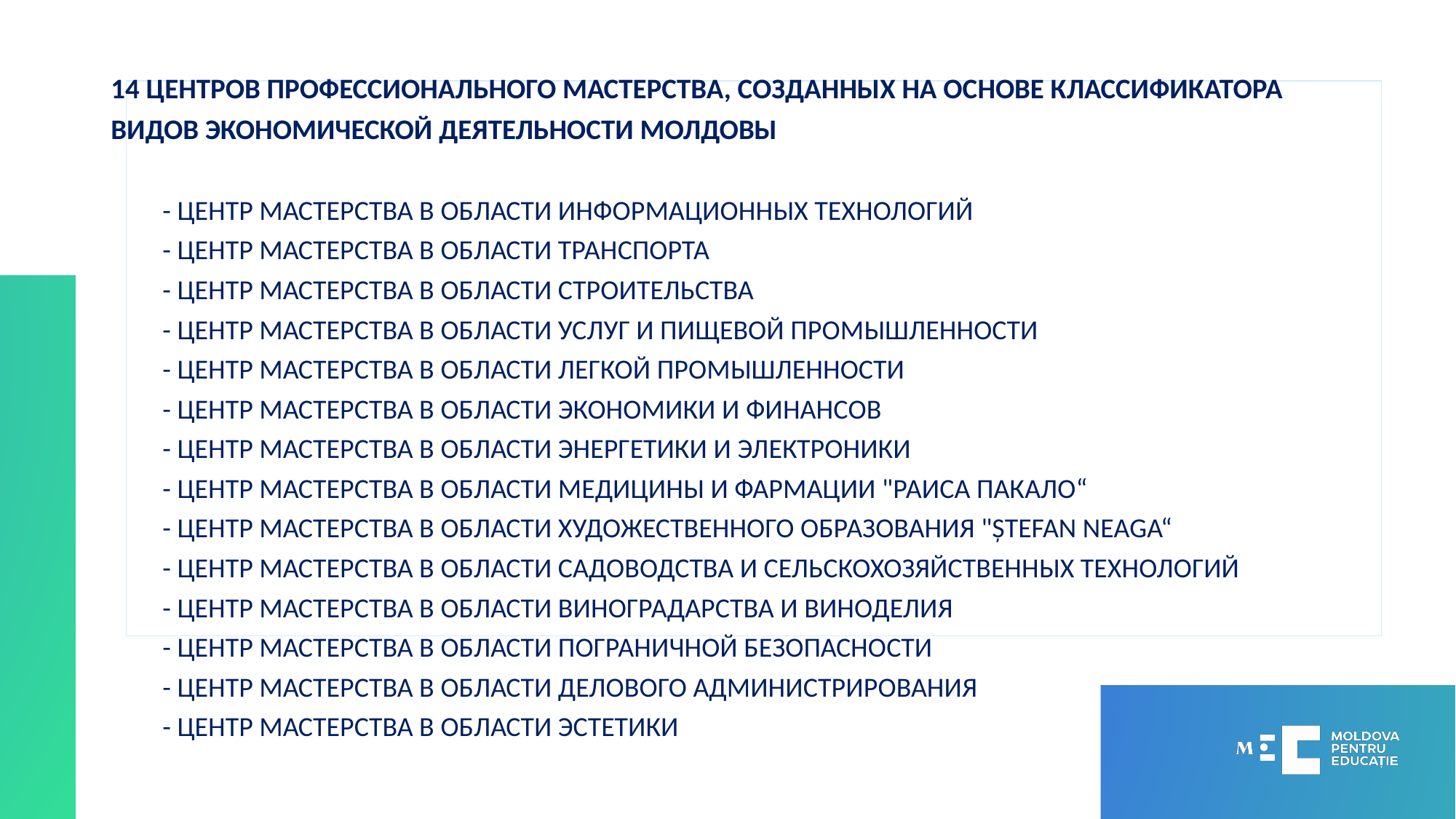

14 Центров профессионального мастерства, созданных на основе Классификатора видов экономической деятельности Молдовы

- Центр мастерства в области информационных технологий
- Центр мастерства в области транспорта
- Центр мастерства в области строительства
- Центр мастерства в области услуг и пищевой промышленности
- Центр мастерства в области легкой промышленности
- Центр мастерства в области экономики и финансов
- Центр мастерства в области энергетики и электроники
- Центр мастерства в области медицины и фармации "Раиса Пакало“
- Центр мастерства в области художественного образования "Ștefan Neaga“
- Центр мастерства в области садоводства и сельскохозяйственных технологий
- Центр мастерства в области виноградарства и виноделия
- Центр мастерства в области пограничной безопасности
- Центр мастерства в области делового администрирования
- Центр мастерства в области эстетики